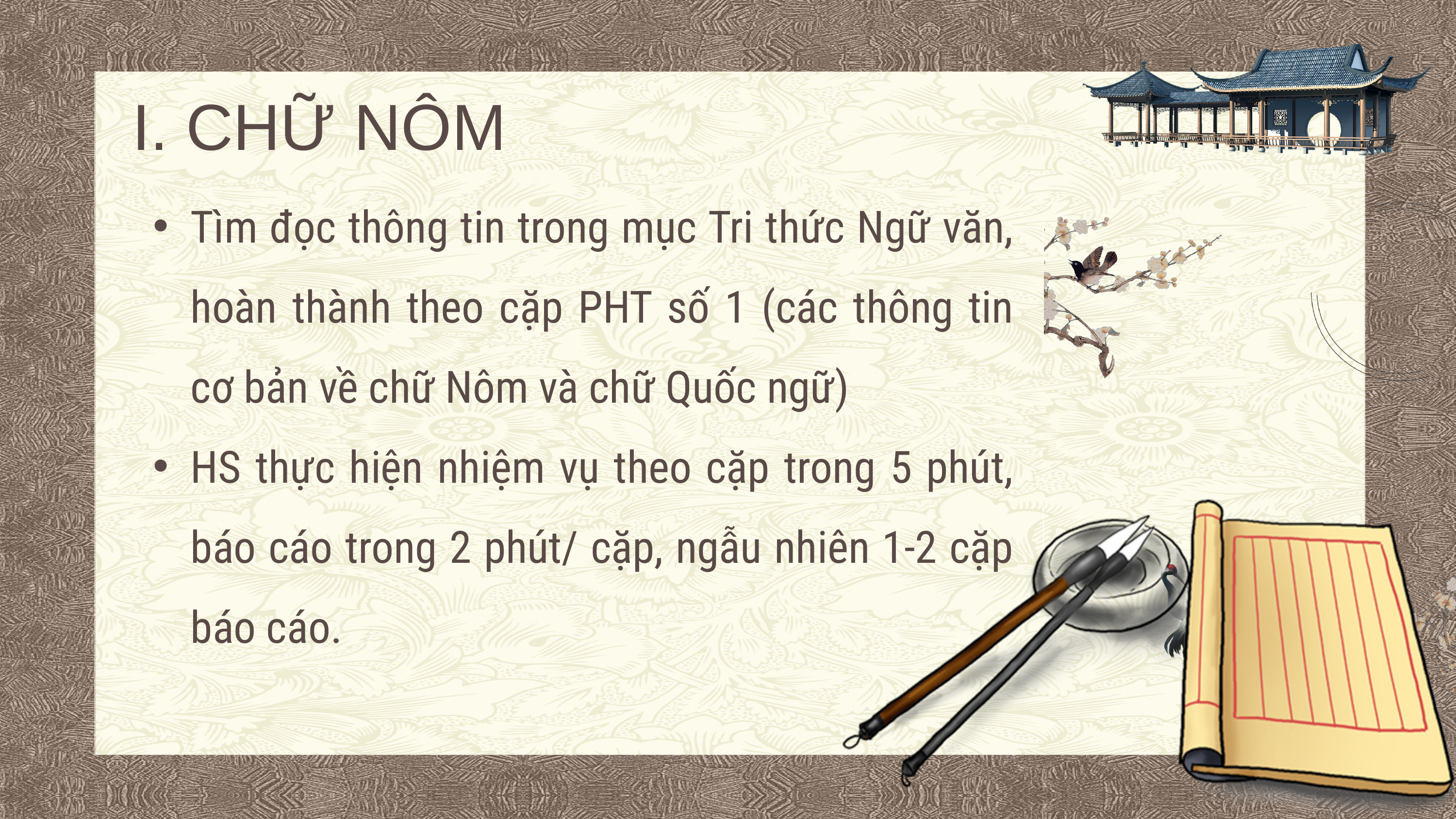

I. CHỮ NÔM
Tìm đọc thông tin trong mục Tri thức Ngữ văn, hoàn thành theo cặp PHT số 1 (các thông tin cơ bản về chữ Nôm và chữ Quốc ngữ)
HS thực hiện nhiệm vụ theo cặp trong 5 phút, báo cáo trong 2 phút/ cặp, ngẫu nhiên 1-2 cặp báo cáo.